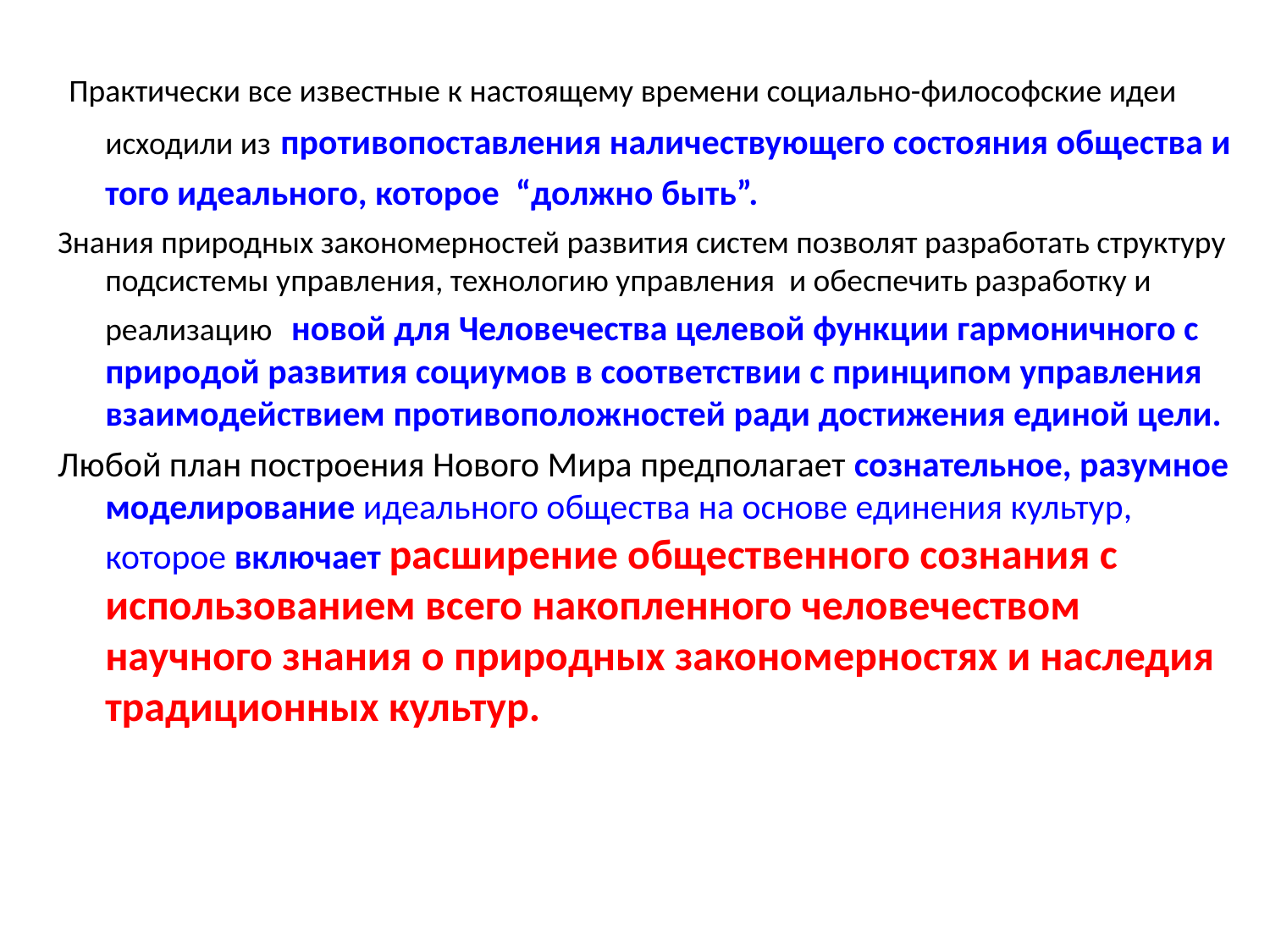

Практически все известные к настоящему времени социально-философские идеи исходили из противопоставления наличествующего состояния общества и того идеального, которое  “должно быть”.
Знания природных закономерностей развития систем позволят разработать структуру подсистемы управления, технологию управления  и обеспечить разработку и реализацию  новой для Человечества целевой функции гармоничного с природой развития социумов в соответствии с принципом управления взаимодействием противоположностей ради достижения единой цели.
Любой план построения Нового Мира предполагает сознательное, разумное моделирование идеального общества на основе единения культур, которое включает расширение общественного сознания с использованием всего накопленного человечеством научного знания о природных закономерностях и наследия традиционных культур.